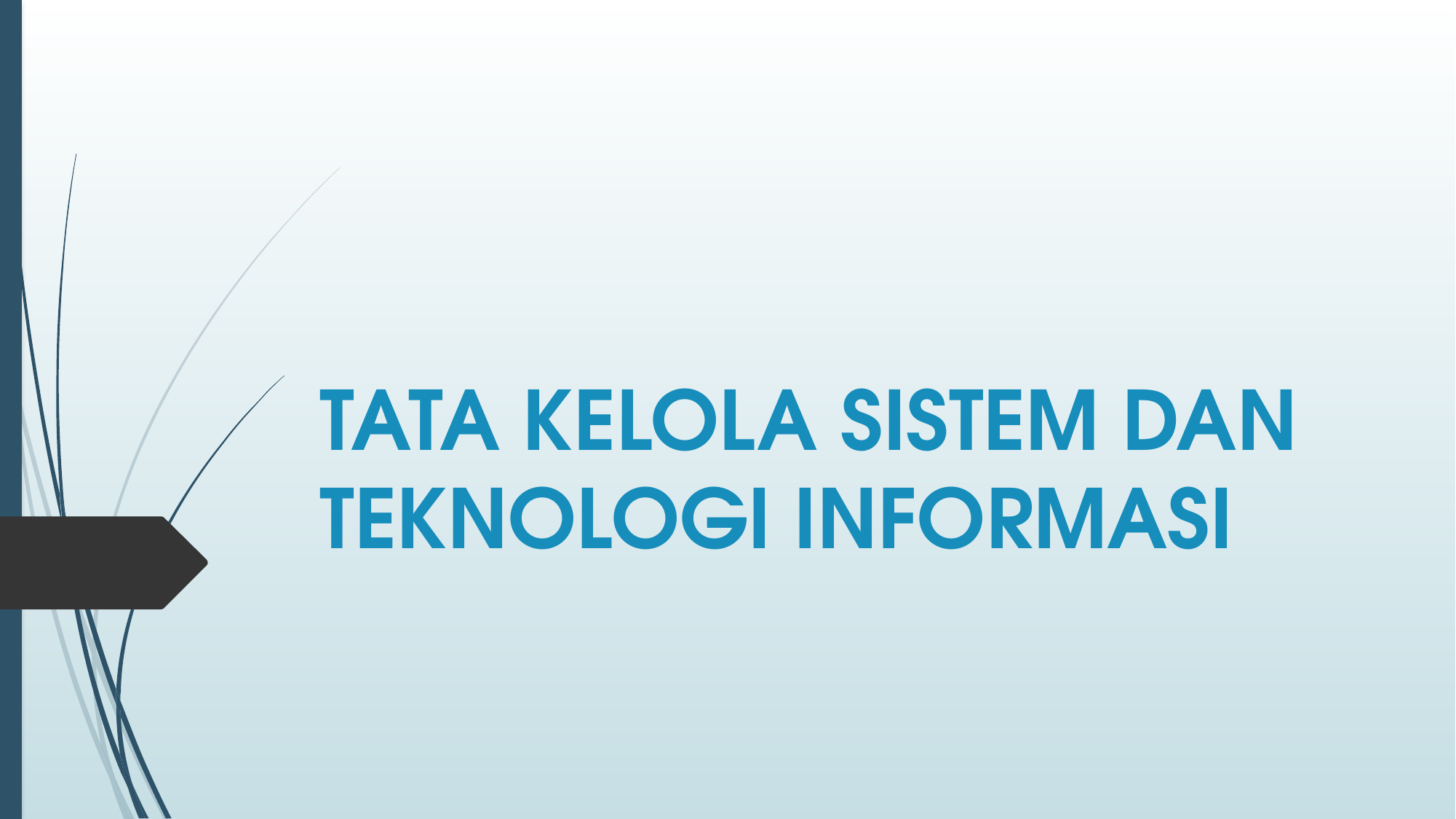

# TATA KELOLA SISTEM DAN TEKNOLOGI INFORMASI